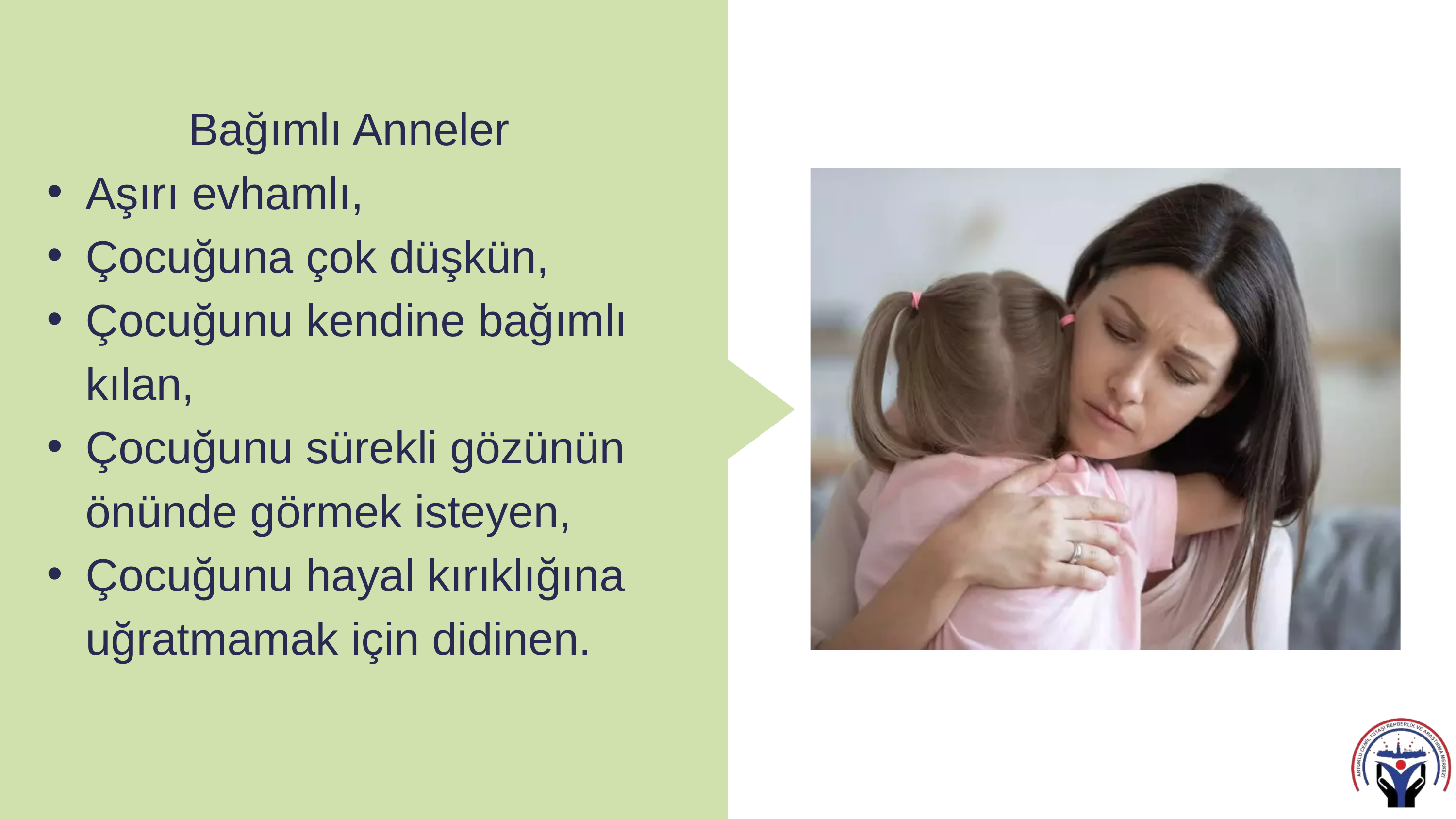

Bağımlı Anneler
Aşırı evhamlı,
Çocuğuna çok düşkün,
Çocuğunu kendine bağımlı kılan,
Çocuğunu sürekli gözünün önünde görmek isteyen,
Çocuğunu hayal kırıklığına uğratmamak için didinen.